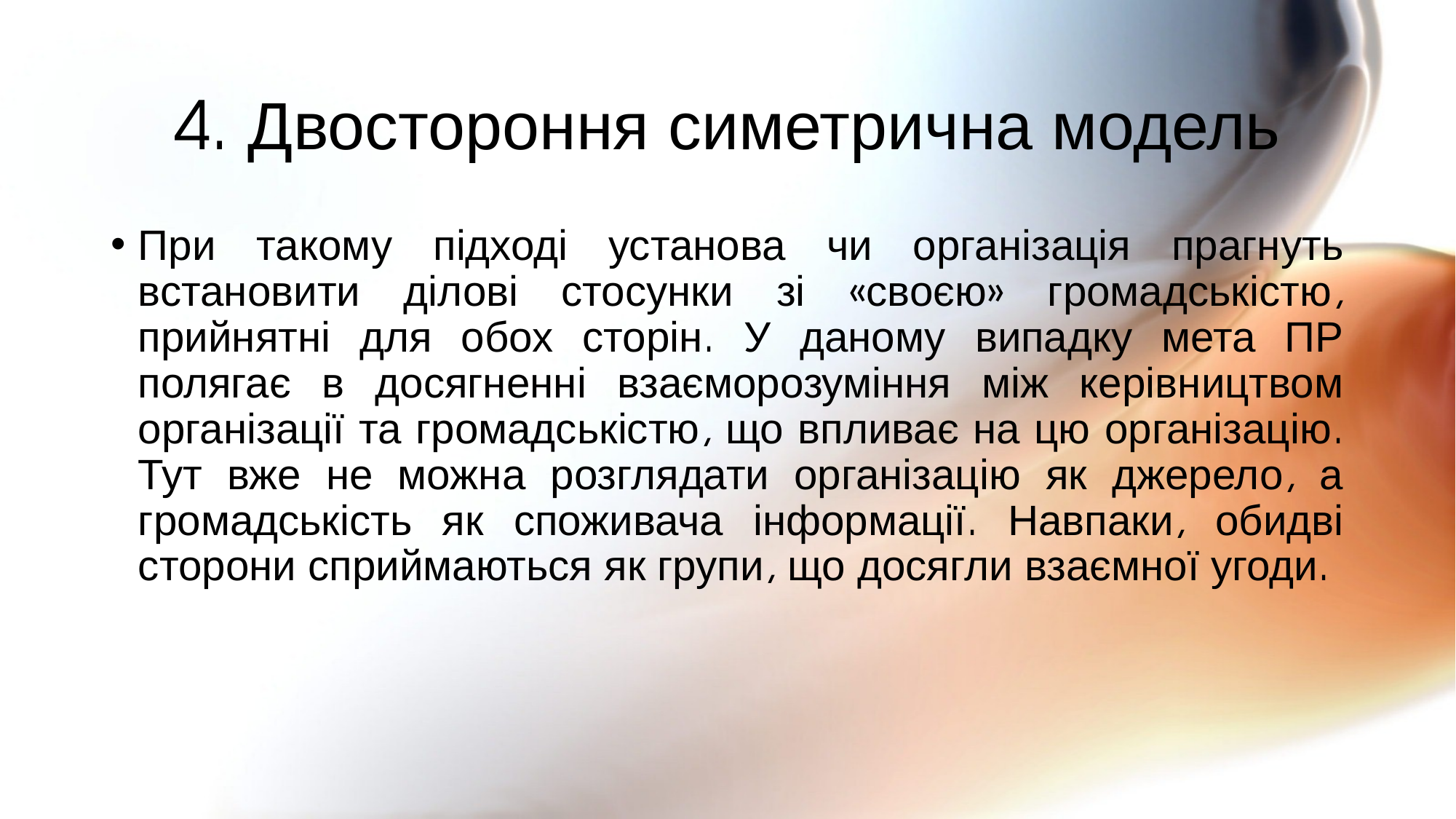

# 4. Двостороння симетрична модель
При такому підході установа чи організація прагнуть встановити ділові стосунки зі «своєю» громадськістю, прийнятні для обох сторін. У даному випадку мета ПР полягає в досягненні взаєморозуміння між керівництвом організації та громадськістю, що впливає на цю організацію. Тут вже не можна розглядати організацію як джерело, а громадськість як споживача інформації. Навпаки, обидві сторони сприймаються як групи, що досягли взаємної угоди.